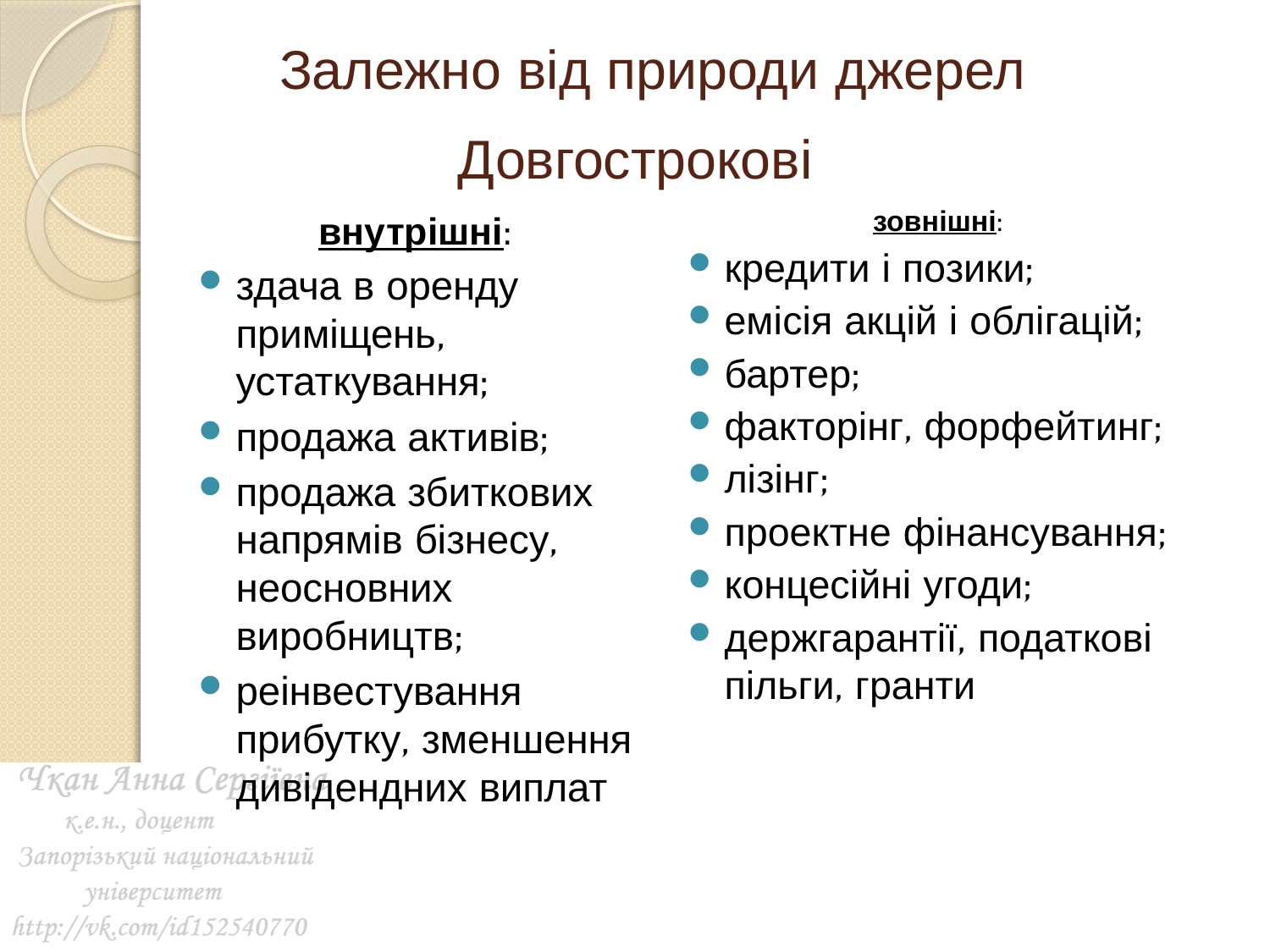

Залежно від природи джерел
Довгострокові
зовнішні:
кредити і позики;
емісія акцій і облігацій;
бартер;
факторінг, форфейтинг;
лізінг;
проектне фінансування;
концесійні угоди;
держгарантії, податкові пільги, гранти

внутрішні:
здача в оренду приміщень, устаткування;
продажа активів;
продажа збиткових напрямів бізнесу, неосновних виробництв;
реінвестування прибутку, зменшення дивідендних виплат